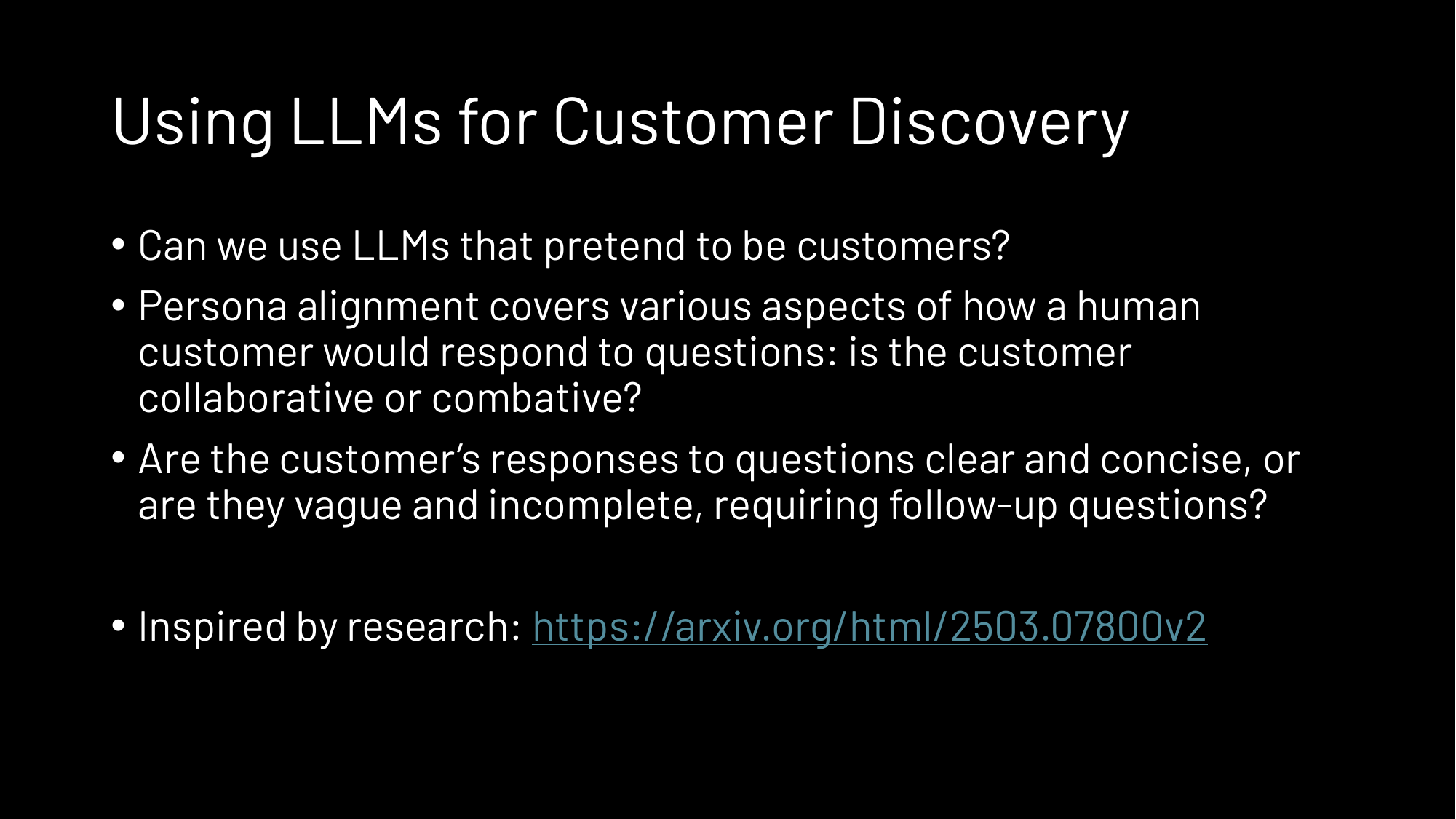

# Using LLMs for Customer Discovery
Can we use LLMs that pretend to be customers?
Persona alignment covers various aspects of how a human customer would respond to questions: is the customer collaborative or combative?
Are the customer’s responses to questions clear and concise, or are they vague and incomplete, requiring follow-up questions?

Inspired by research: https://arxiv.org/html/2503.07800v2